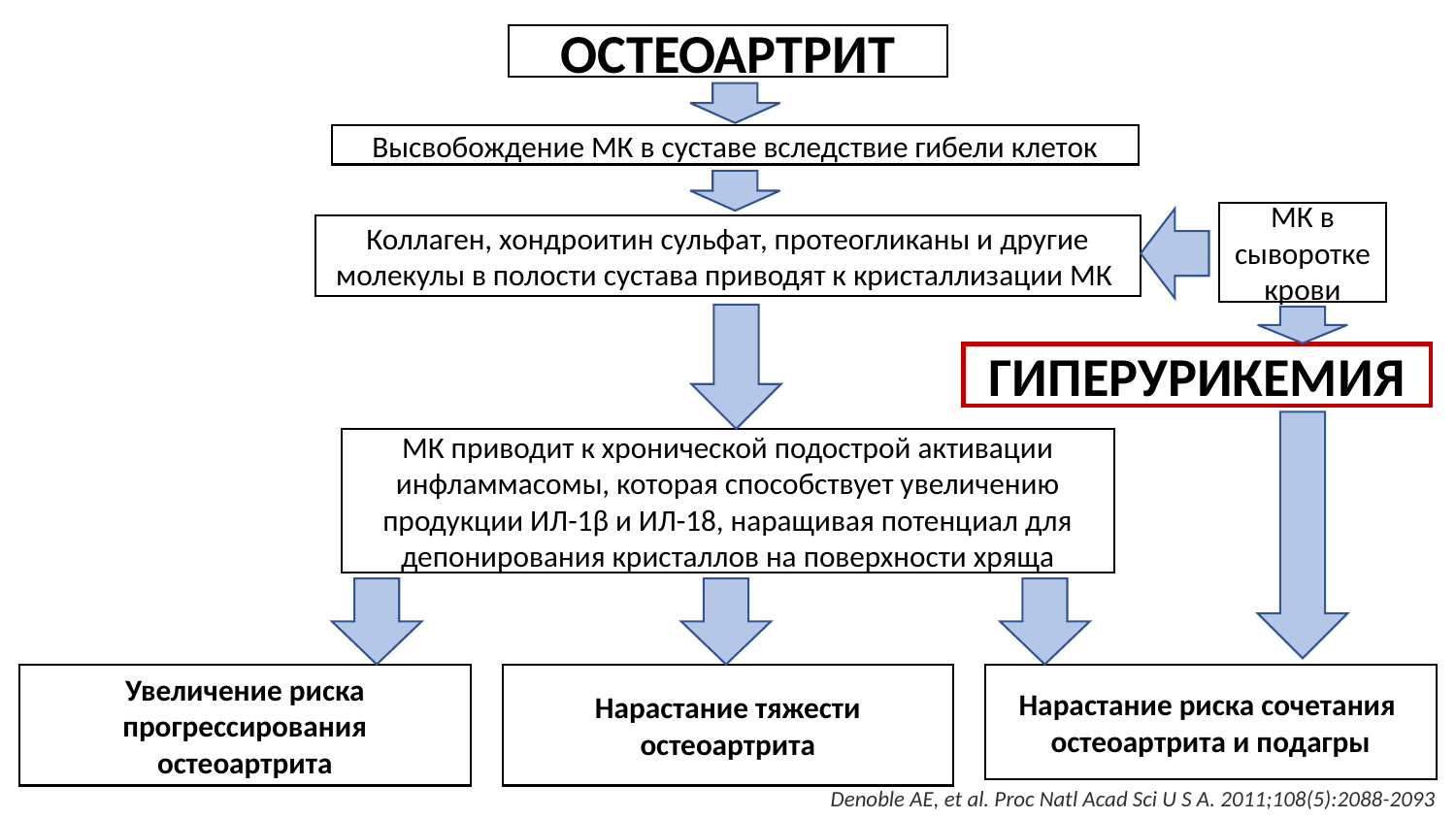

ОСТЕОАРТРИТ

Высвобождение МК в суставе вследствие гибели клеток

МК в сыворотке крови
Коллаген, хондроитин сульфат, протеогликаны и другие молекулы в полости сустава приводят к кристаллизации МК

ГИПЕРУРИКЕМИЯ

МК приводит к хронической подострой активации инфламмасомы, которая способствует увеличению продукции ИЛ-1β и ИЛ-18, наращивая потенциал для депонирования кристаллов на поверхности хряща

Увеличение риска прогрессирования остеоартрита
Нарастание тяжести остеоартрита
Нарастание риска сочетания
остеоартрита и подагры
Denoble AE, et al. Proc Natl Acad Sci U S A. 2011;108(5):2088-2093